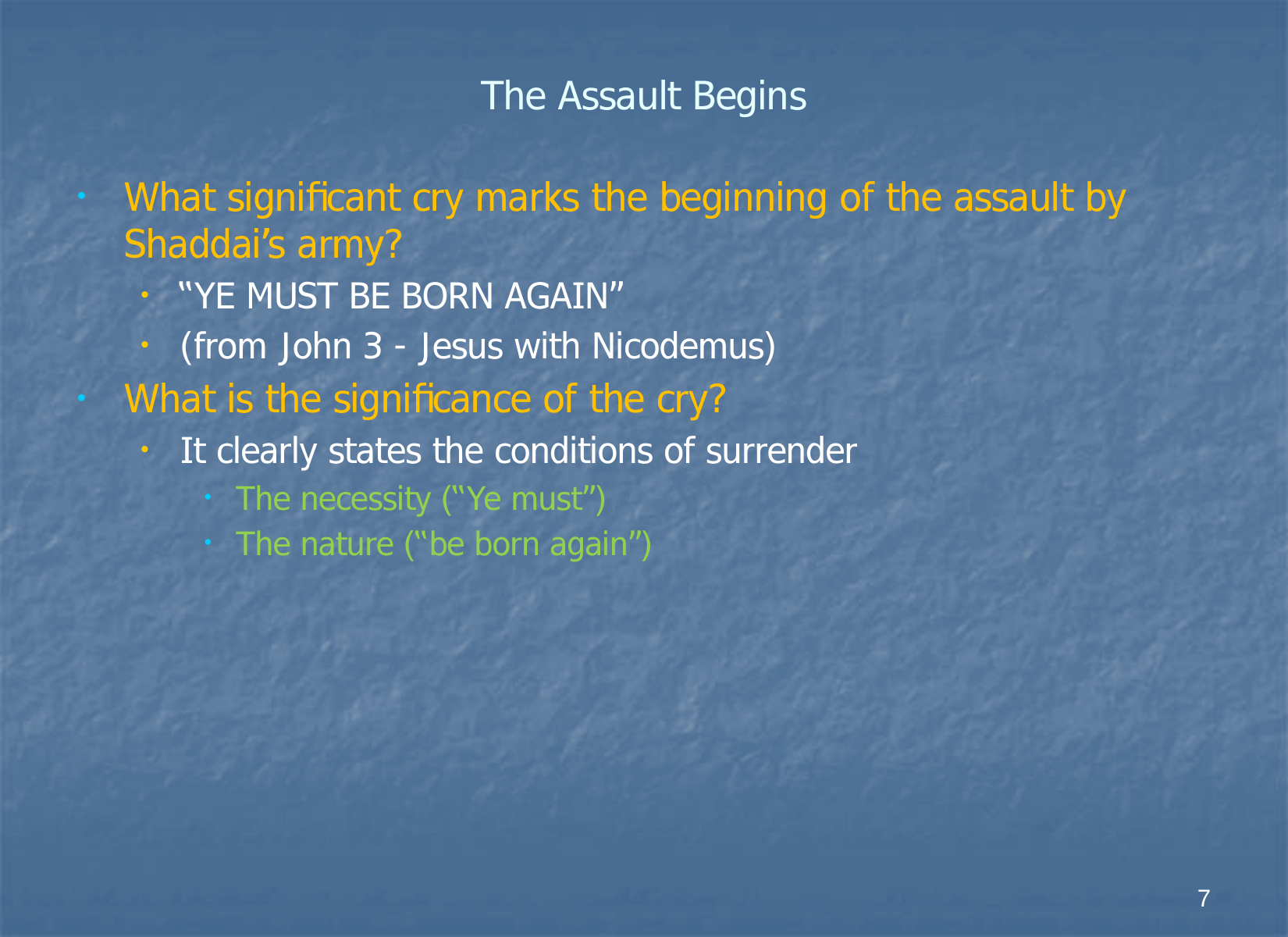

# The Assault Begins
What significant cry marks the beginning of the assault by Shaddai’s army?
“YE MUST BE BORN AGAIN”
(from John 3 - Jesus with Nicodemus)
What is the significance of the cry?
It clearly states the conditions of surrender
The necessity (“Ye must”)
The nature (“be born again”)
7